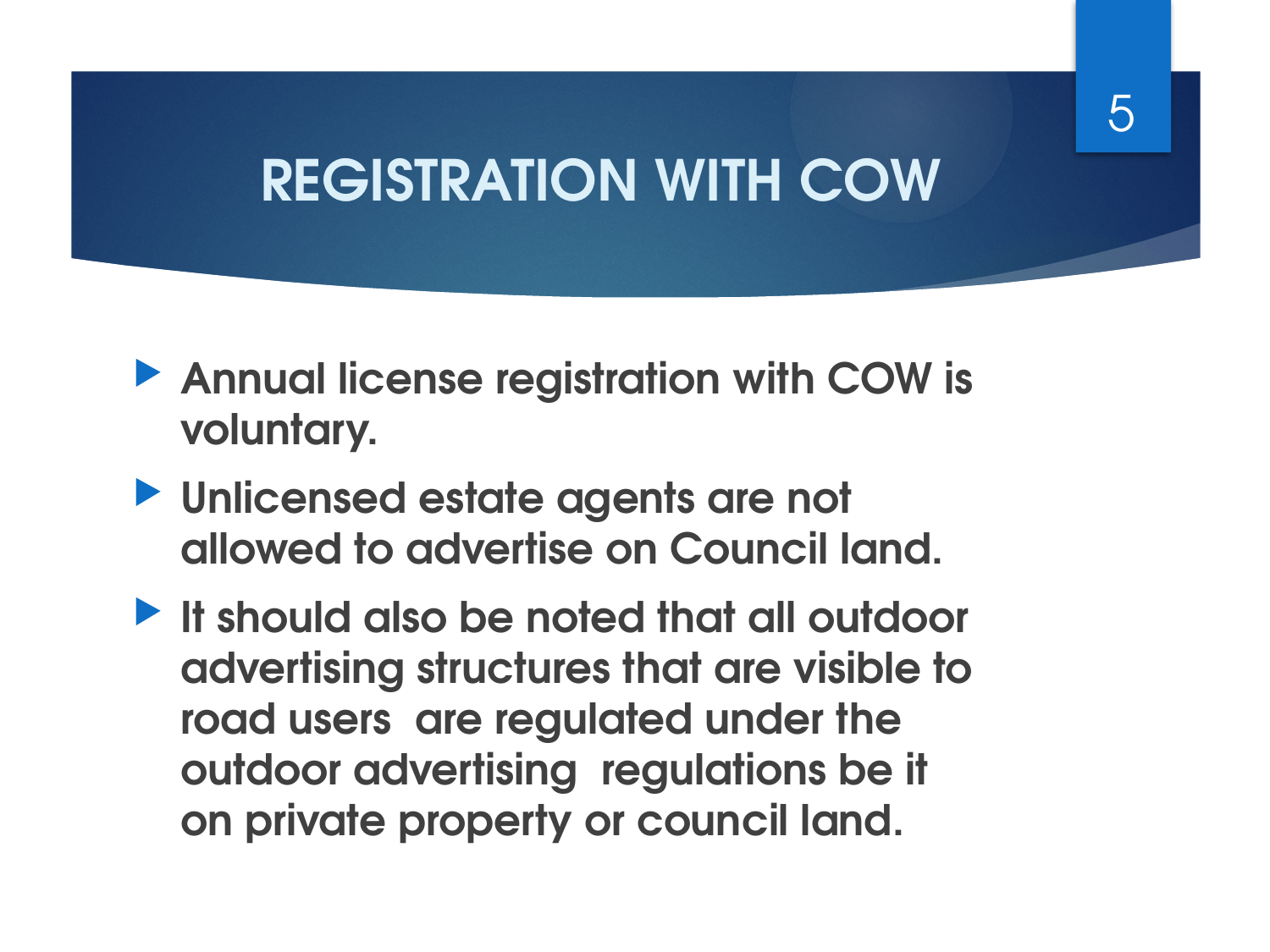

5
# REGISTRATION WITH COW
Annual license registration with COW is voluntary.
Unlicensed estate agents are not allowed to advertise on Council land.
It should also be noted that all outdoor advertising structures that are visible to road users  are regulated under the outdoor advertising  regulations be it on private property or council land.